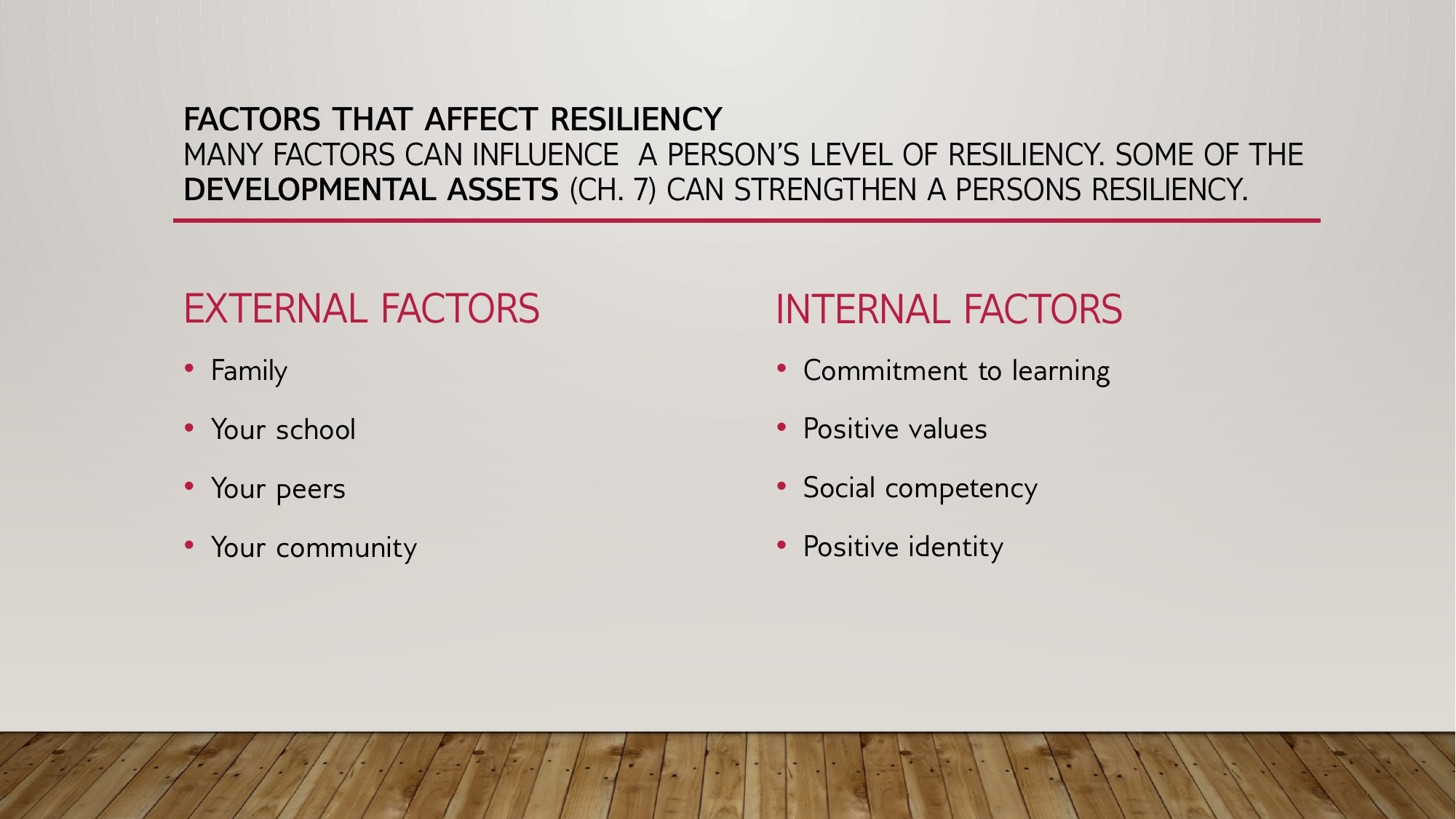

# Factors that Affect Resiliency Many factors can influence  a person’s level of resiliency. Some of the Developmental Assets (Ch. 7) can strengthen a persons resiliency.
External Factors
Internal Factors
Commitment to learning
Positive values
Social competency
Positive identity
Family
Your school
Your peers
Your community